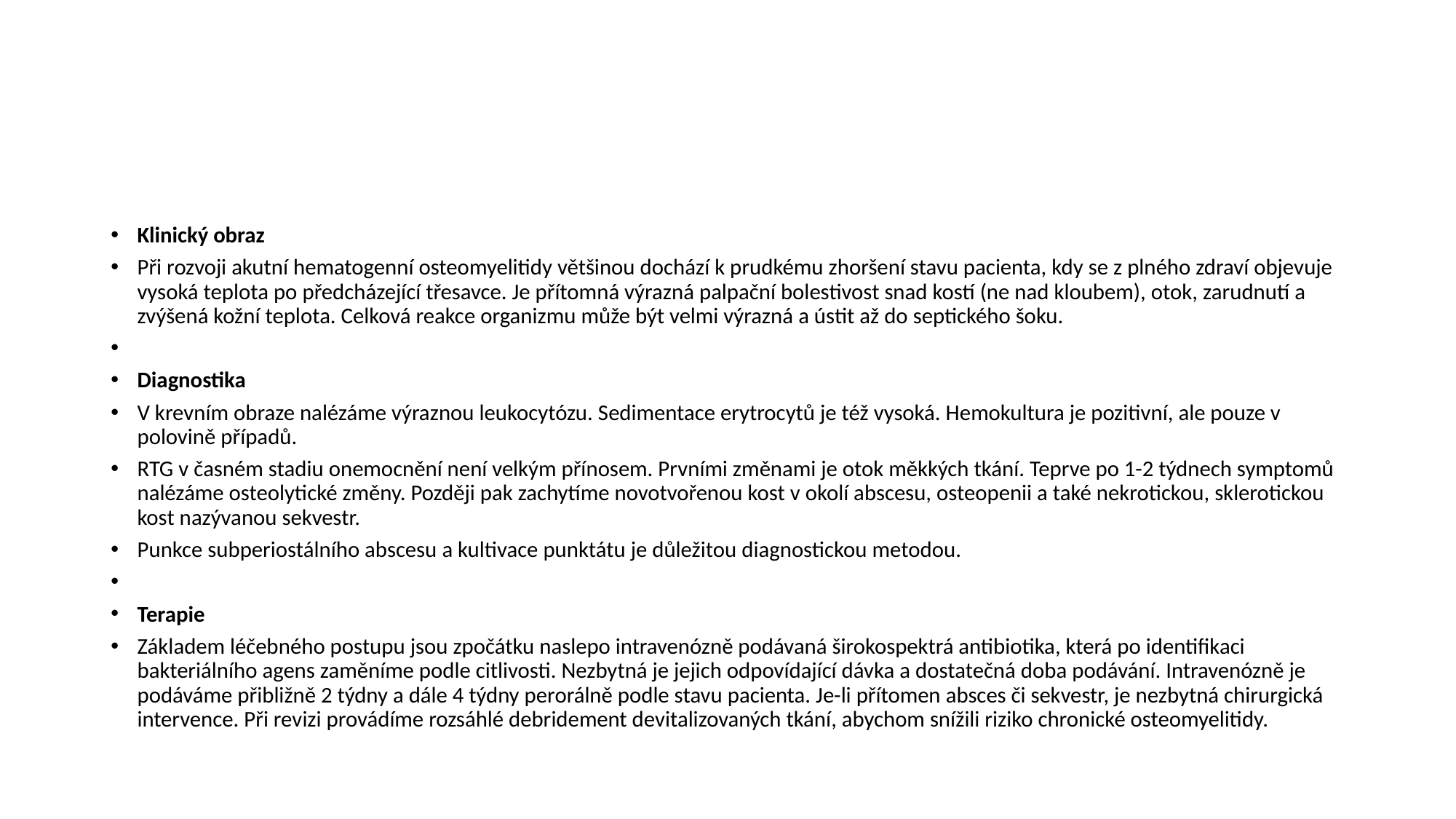

#
Klinický obraz
Při rozvoji akutní hematogenní osteomyelitidy většinou dochází k prudkému zhoršení stavu pacienta, kdy se z plného zdraví objevuje vysoká teplota po předcházející třesavce. Je přítomná výrazná palpační bolestivost snad kostí (ne nad kloubem), otok, zarudnutí a zvýšená kožní teplota. Celková reakce organizmu může být velmi výrazná a ústit až do septického šoku.

Diagnostika
V krevním obraze nalézáme výraznou leukocytózu. Sedimentace erytrocytů je též vysoká. Hemokultura je pozitivní, ale pouze v polovině případů.
RTG v časném stadiu onemocnění není velkým přínosem. Prvními změnami je otok měkkých tkání. Teprve po 1-2 týdnech symptomů nalézáme osteolytické změny. Později pak zachytíme novotvořenou kost v okolí abscesu, osteopenii a také nekrotickou, sklerotickou kost nazývanou sekvestr.
Punkce subperiostálního abscesu a kultivace punktátu je důležitou diagnostickou metodou.

Terapie
Základem léčebného postupu jsou zpočátku naslepo intravenózně podávaná širokospektrá antibiotika, která po identifikaci bakteriálního agens zaměníme podle citlivosti. Nezbytná je jejich odpovídající dávka a dostatečná doba podávání. Intravenózně je podáváme přibližně 2 týdny a dále 4 týdny perorálně podle stavu pacienta. Je-li přítomen absces či sekvestr, je nezbytná chirurgická intervence. Při revizi provádíme rozsáhlé debridement devitalizovaných tkání, abychom snížili riziko chronické osteomyelitidy.